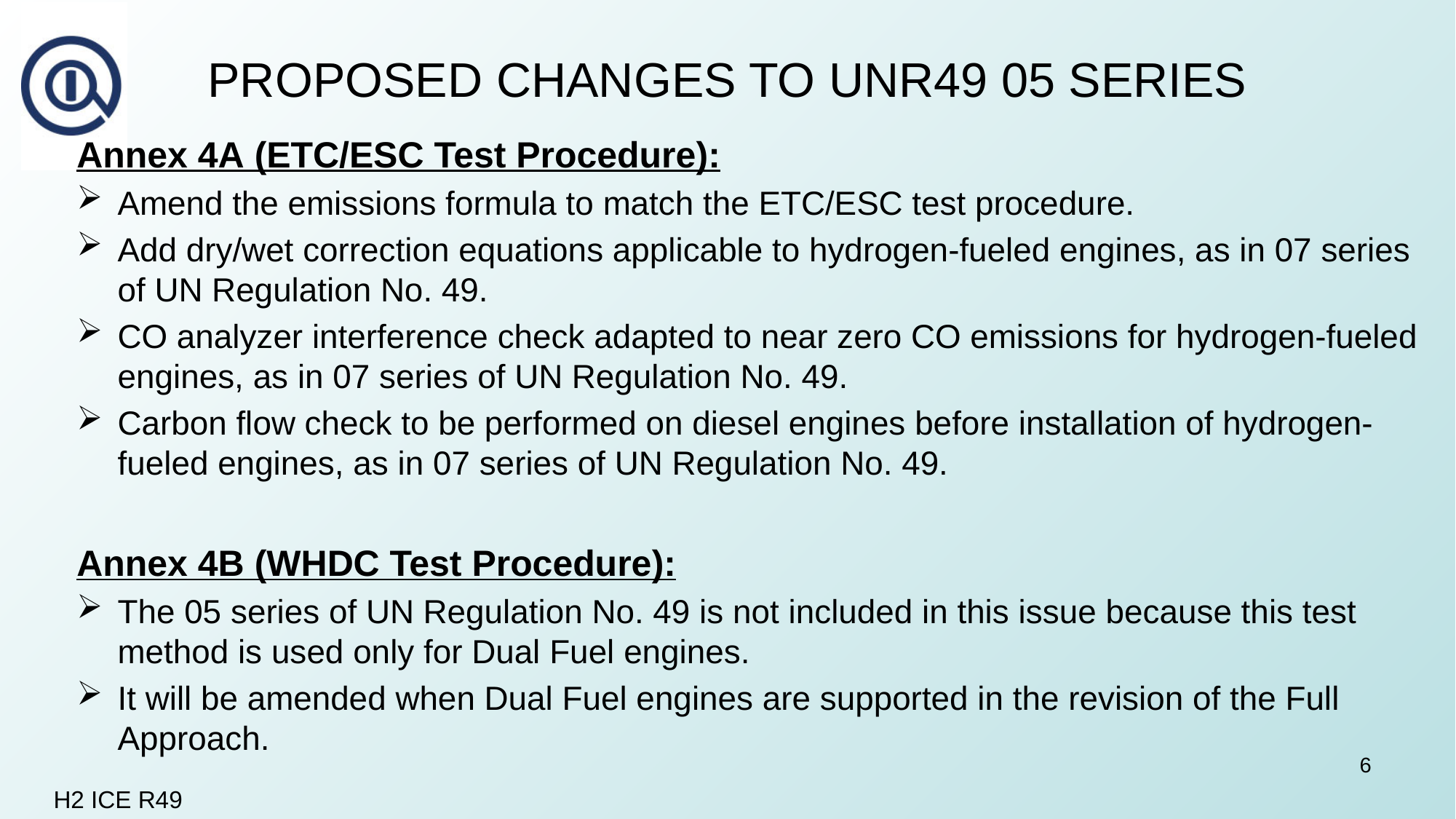

PROPOSED CHANGES TO UNR49 05 SERIES
Annex 4A (ETC/ESC Test Procedure):
Amend the emissions formula to match the ETC/ESC test procedure.
Add dry/wet correction equations applicable to hydrogen-fueled engines, as in 07 series of UN Regulation No. 49.
CO analyzer interference check adapted to near zero CO emissions for hydrogen-fueled engines, as in 07 series of UN Regulation No. 49.
Carbon flow check to be performed on diesel engines before installation of hydrogen-fueled engines, as in 07 series of UN Regulation No. 49.

Annex 4B (WHDC Test Procedure):
The 05 series of UN Regulation No. 49 is not included in this issue because this test method is used only for Dual Fuel engines.
It will be amended when Dual Fuel engines are supported in the revision of the Full Approach.

6
H2 ICE R49